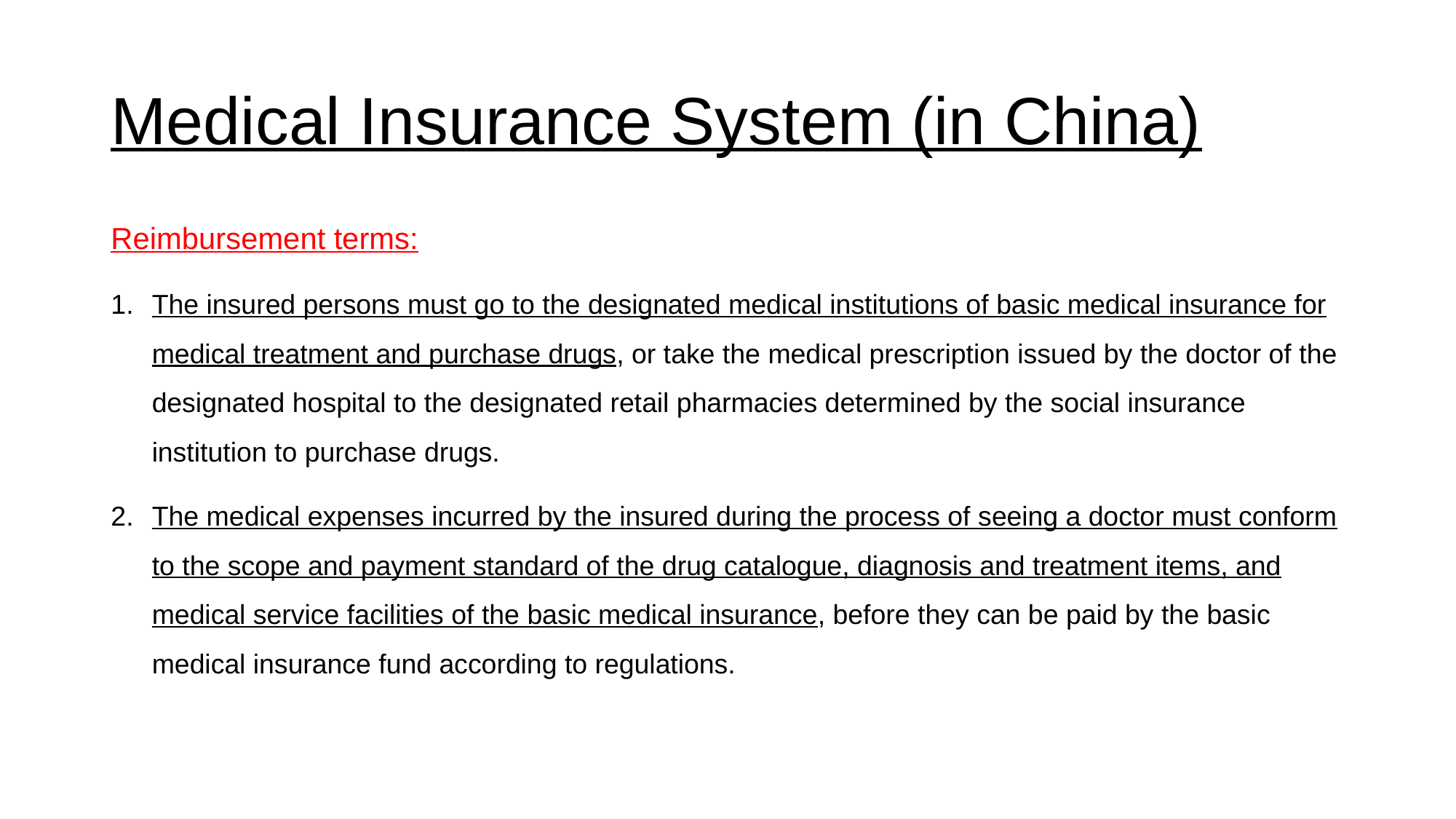

# Medical Insurance System (in China)
Reimbursement terms:
The insured persons must go to the designated medical institutions of basic medical insurance for medical treatment and purchase drugs, or take the medical prescription issued by the doctor of the designated hospital to the designated retail pharmacies determined by the social insurance institution to purchase drugs.
The medical expenses incurred by the insured during the process of seeing a doctor must conform to the scope and payment standard of the drug catalogue, diagnosis and treatment items, and medical service facilities of the basic medical insurance, before they can be paid by the basic medical insurance fund according to regulations.